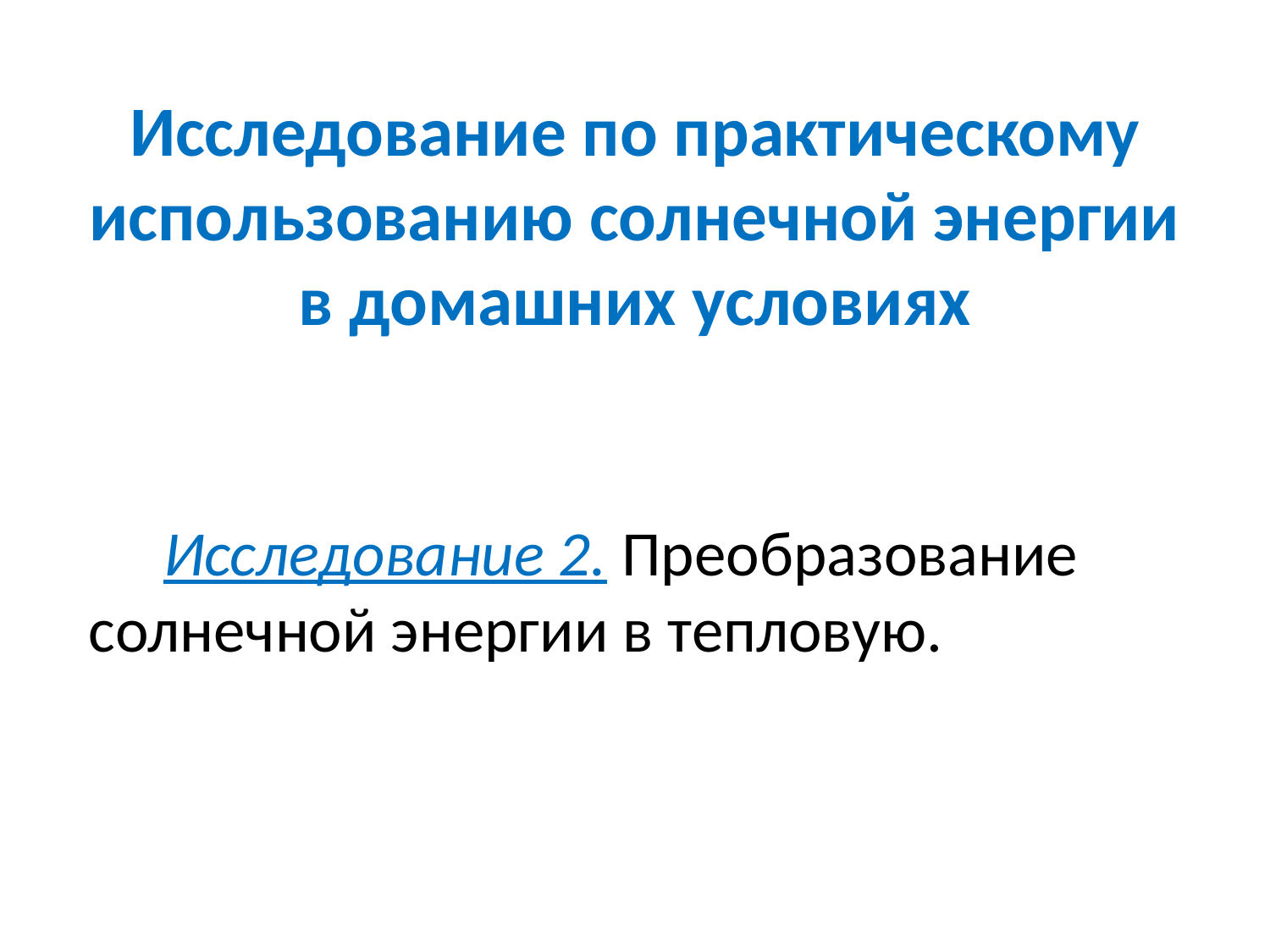

# Исследование по практическому использованию солнечной энергии в домашних условиях
Исследование 2. Преобразование солнечной энергии в тепловую.